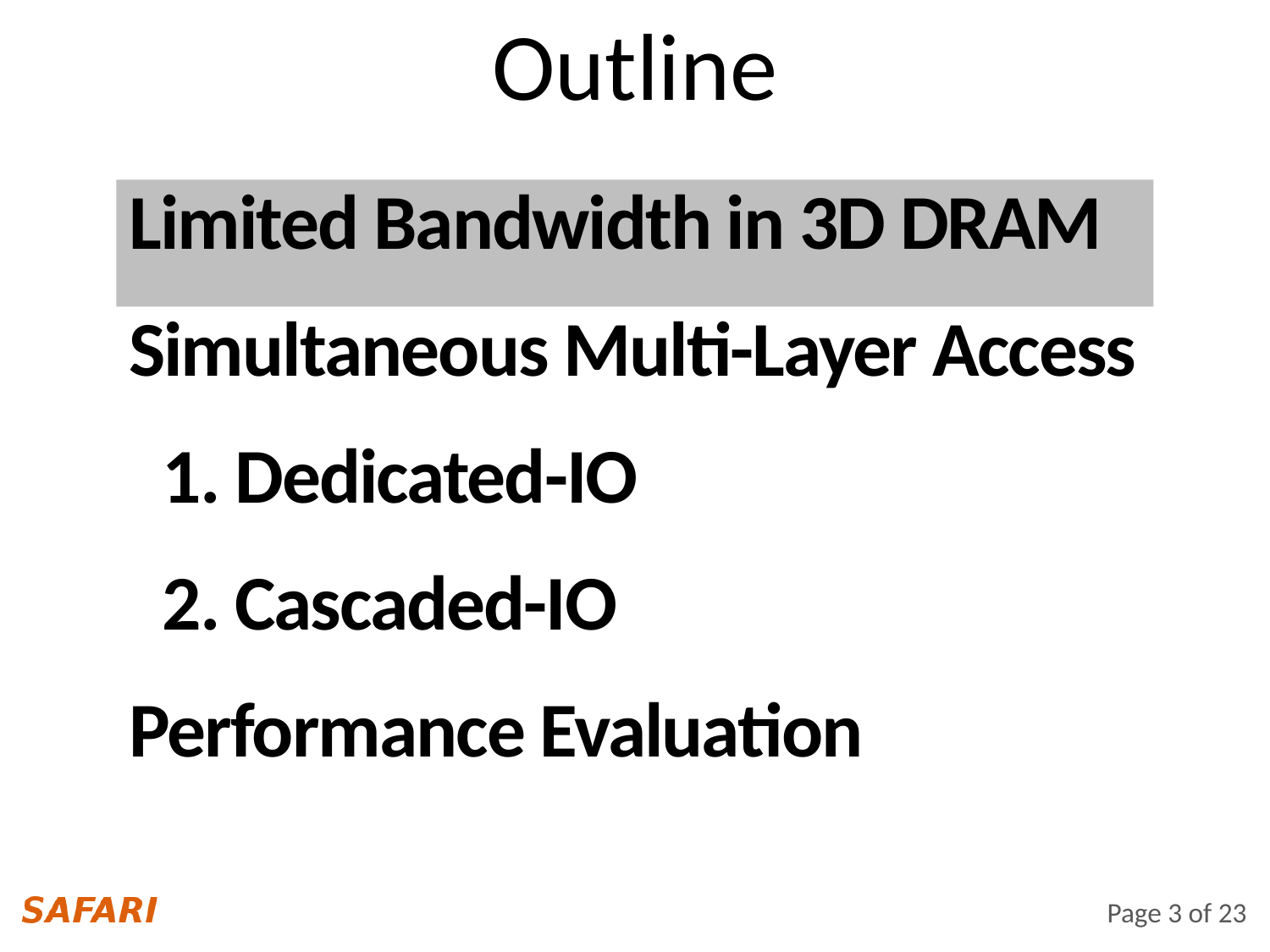

Outline
Limited Bandwidth in 3D DRAM

Limited Bandwidth in 3D DRAM

Simultaneous Multi-Layer Access

  1. Dedicated-IO

  2. Cascaded-IO

Performance Evaluation